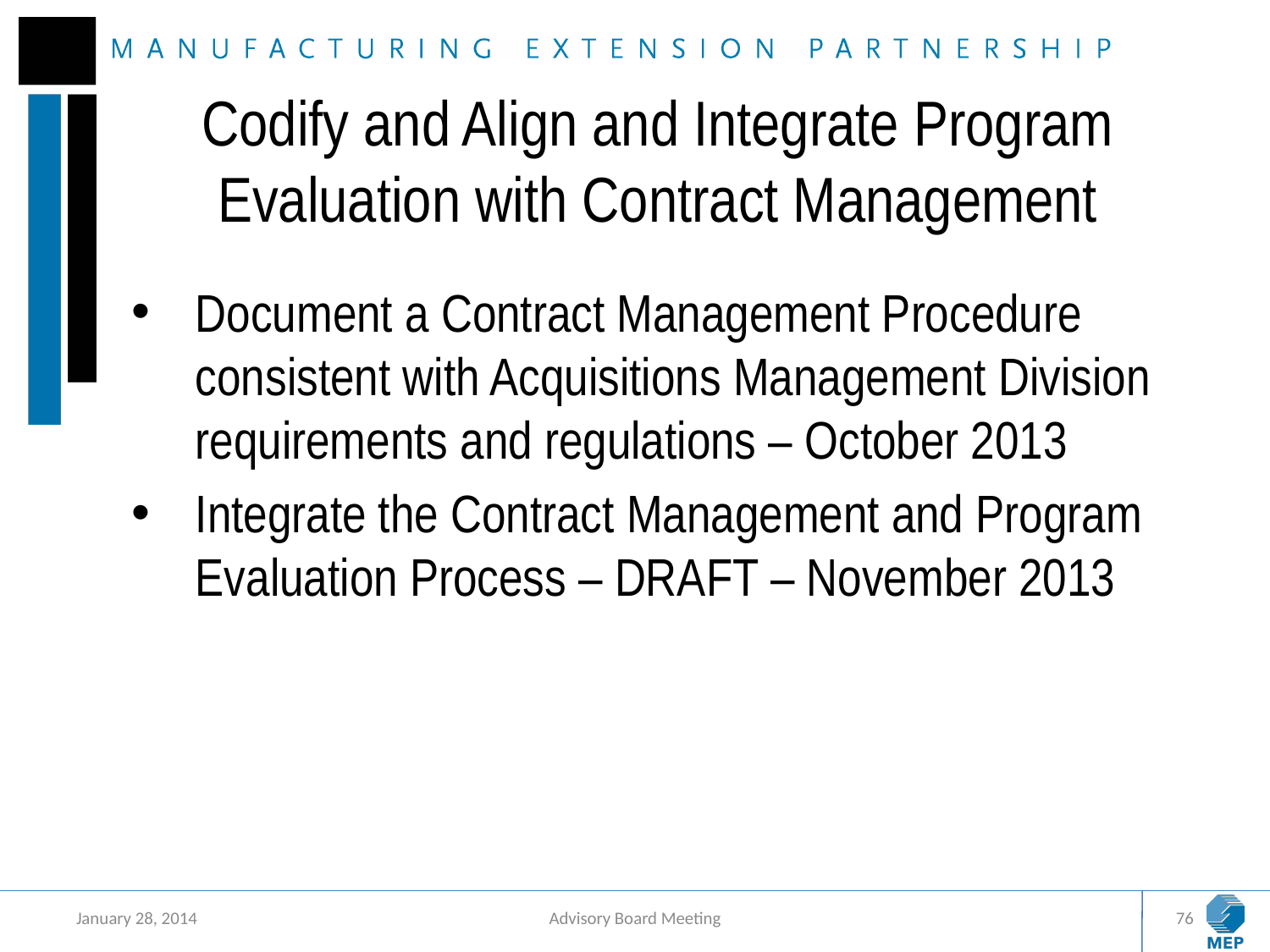

# Codify and Align and Integrate Program Evaluation with Contract Management
Document a Contract Management Procedure consistent with Acquisitions Management Division requirements and regulations – October 2013
Integrate the Contract Management and Program Evaluation Process – DRAFT – November 2013
January 28, 2014
Advisory Board Meeting
76